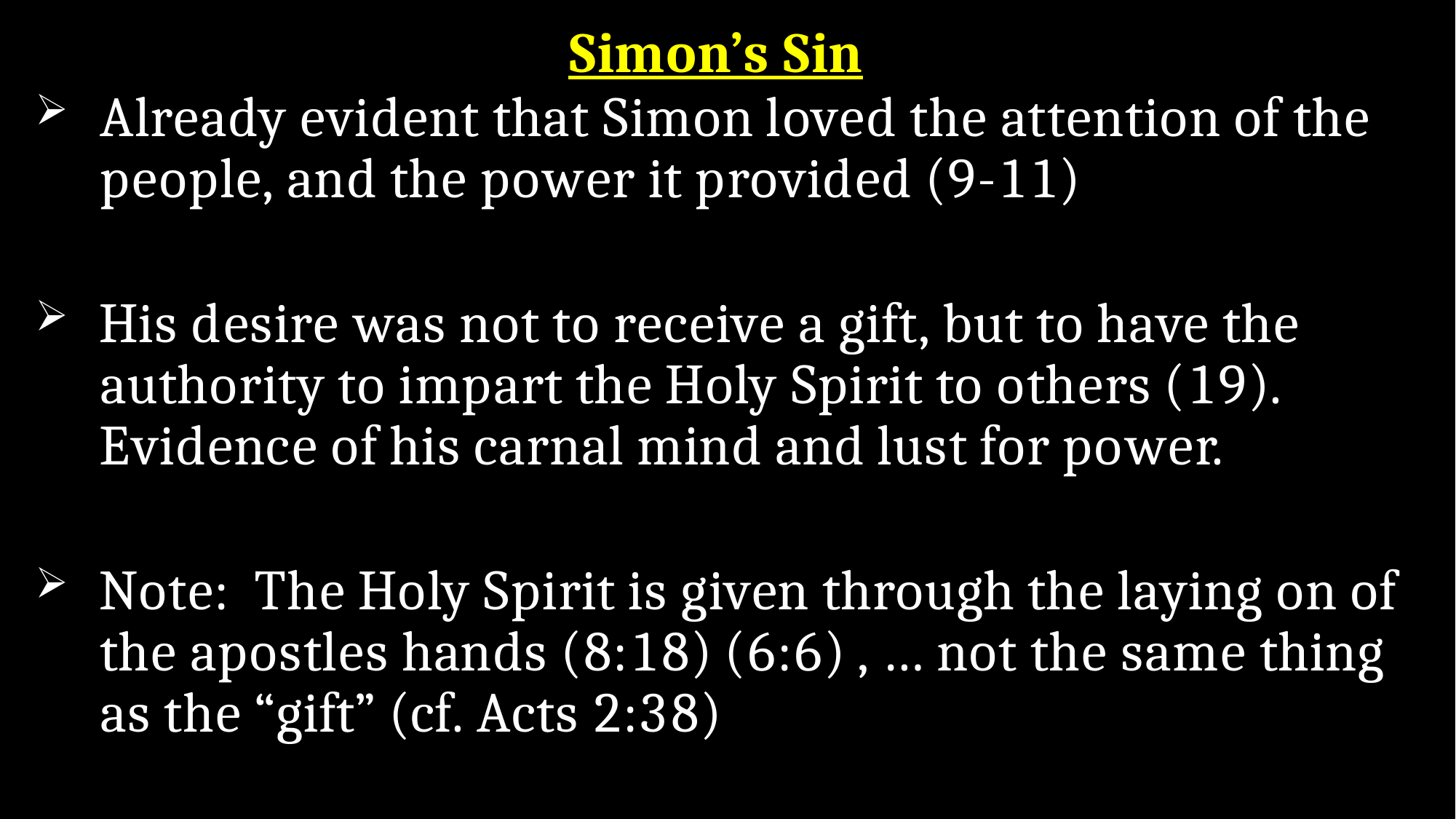

# Simon’s Sin
Already evident that Simon loved the attention of the people, and the power it provided (9-11)

His desire was not to receive a gift, but to have the authority to impart the Holy Spirit to others (19). Evidence of his carnal mind and lust for power.

Note:  The Holy Spirit is given through the laying on of the apostles hands (8:18) (6:6) , … not the same thing as the “gift” (cf. Acts 2:38)